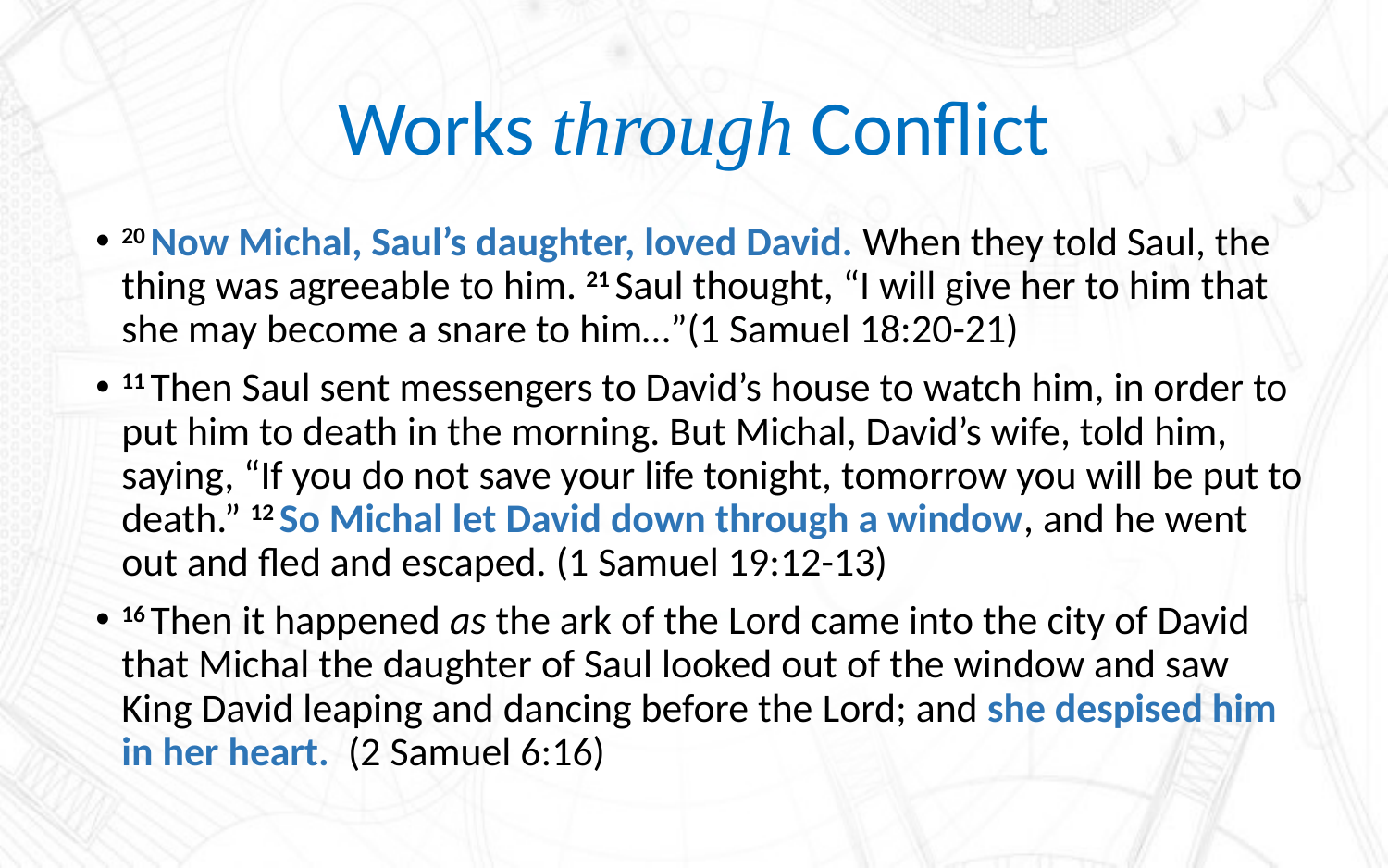

# Works through Conflict
20 Now Michal, Saul’s daughter, loved David. When they told Saul, the thing was agreeable to him. 21 Saul thought, “I will give her to him that she may become a snare to him…”(1 Samuel 18:20-21)
11 Then Saul sent messengers to David’s house to watch him, in order to put him to death in the morning. But Michal, David’s wife, told him, saying, “If you do not save your life tonight, tomorrow you will be put to death.” 12 So Michal let David down through a window, and he went out and fled and escaped. (1 Samuel 19:12-13)
16 Then it happened as the ark of the Lord came into the city of David that Michal the daughter of Saul looked out of the window and saw King David leaping and dancing before the Lord; and she despised him in her heart.  (2 Samuel 6:16)